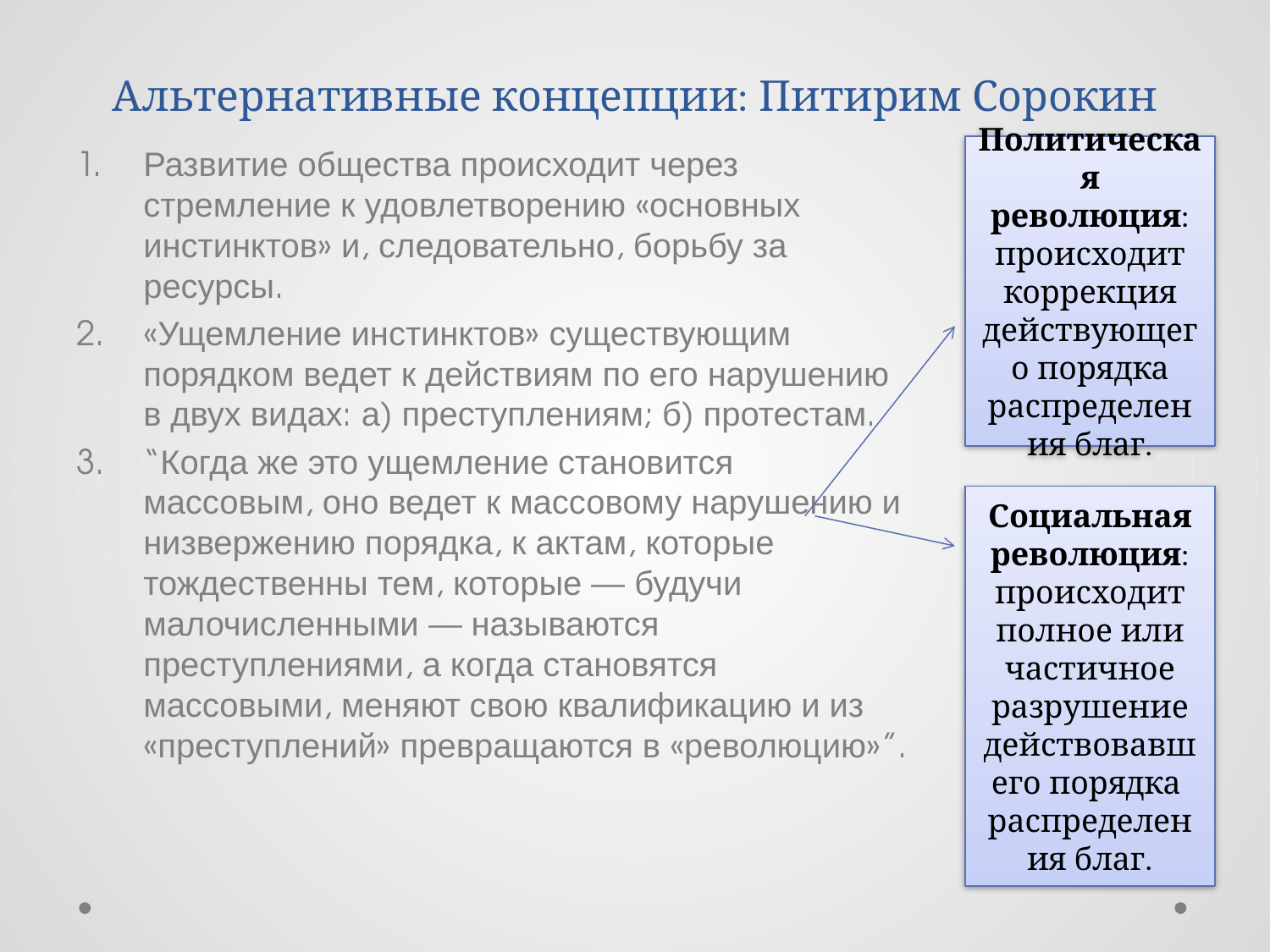

# Альтернативные концепции: Питирим Сорокин
Развитие общества происходит через стремление к удовлетворению «основных инстинктов» и, следовательно, борьбу за ресурсы.
«Ущемление инстинктов» существующим порядком ведет к действиям по его нарушению в двух видах: а) преступлениям; б) протестам.
“Когда же это ущемление становится массовым, оно ведет к массовому нарушению и низвержению порядка, к актам, которые тождественны тем, которые — будучи малочисленными — называются преступлениями, а когда становятся массовыми, меняют свою квалификацию и из «преступлений» превращаются в «революцию»”.

Политическая революция: происходит коррекция действующего порядка распределения благ.
Социальная революция: происходит полное или частичное разрушение действовавшего порядка  распределения благ.